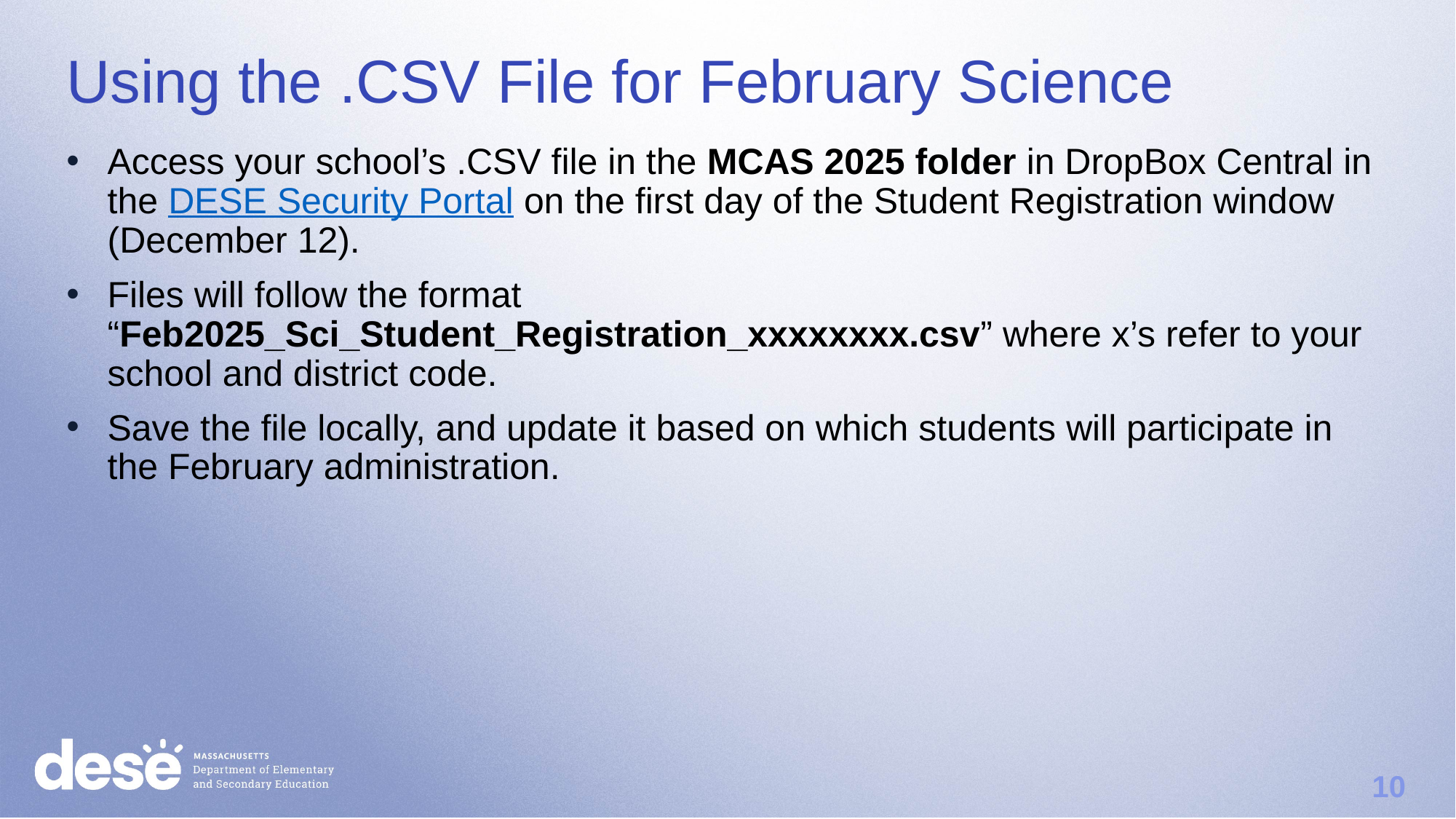

# Using the .CSV File for February Science
Access your school’s .CSV file in the MCAS 2025 folder in DropBox Central in the DESE Security Portal on the first day of the Student Registration window (December 12).
Files will follow the format “Feb2025_Sci_Student_Registration_xxxxxxxx.csv” where x’s refer to your school and district code.
Save the file locally, and update it based on which students will participate in the February administration.